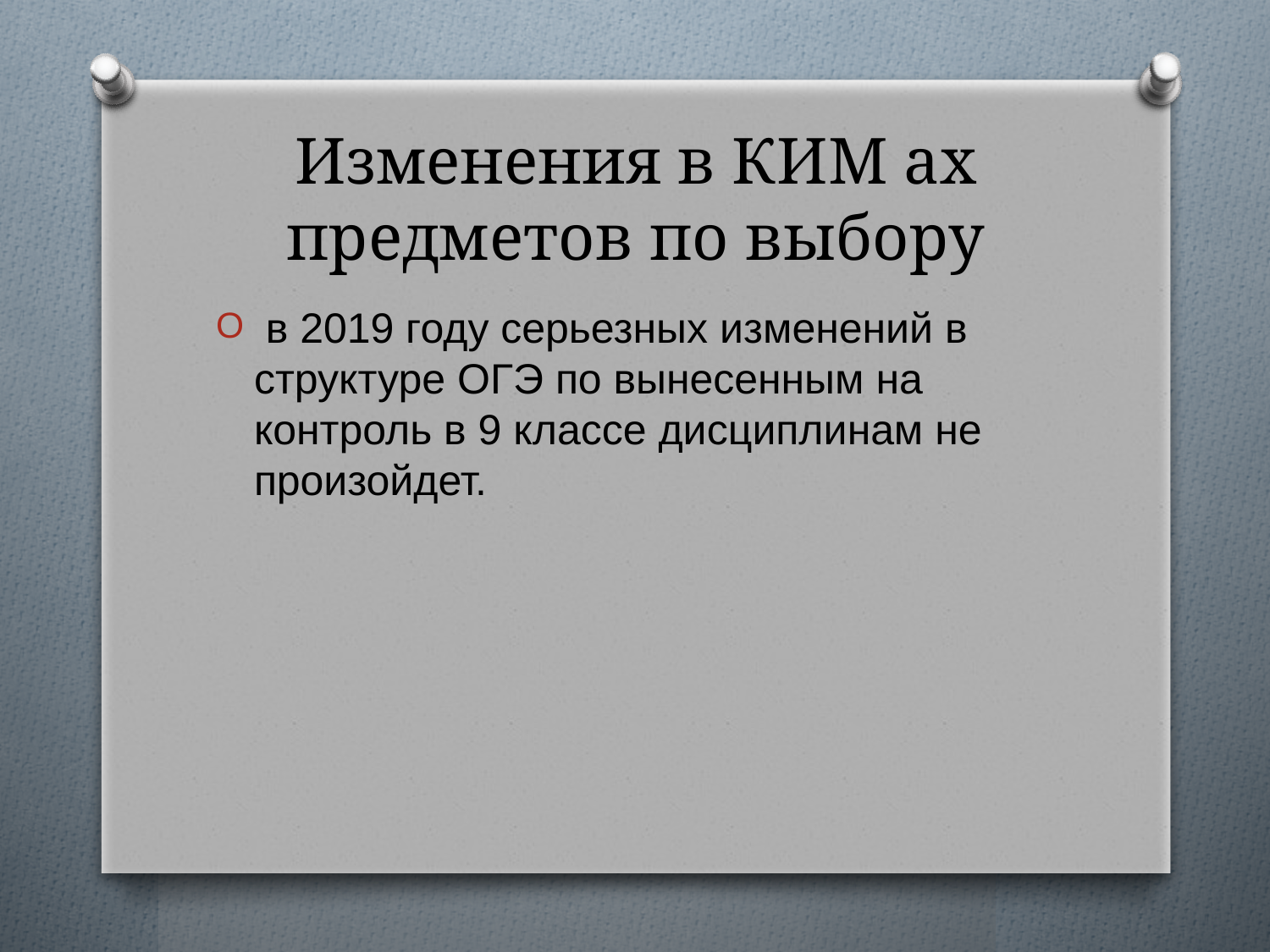

# Изменения в КИМ ах предметов по выбору
 в 2019 году серьезных изменений в структуре ОГЭ по вынесенным на контроль в 9 классе дисциплинам не произойдет.